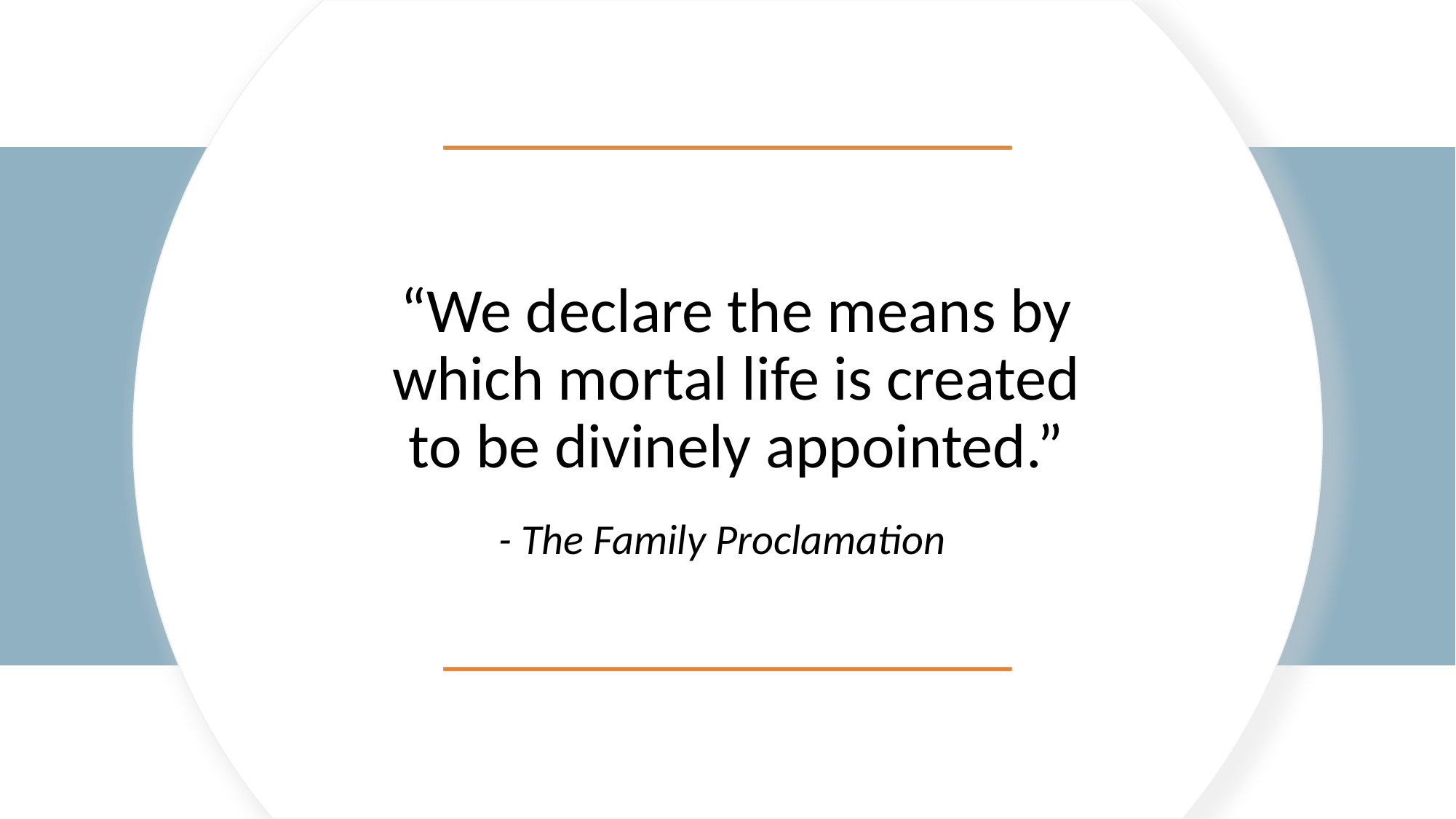

“We declare the means by which mortal life is created to be divinely appointed.”
- The Family Proclamation